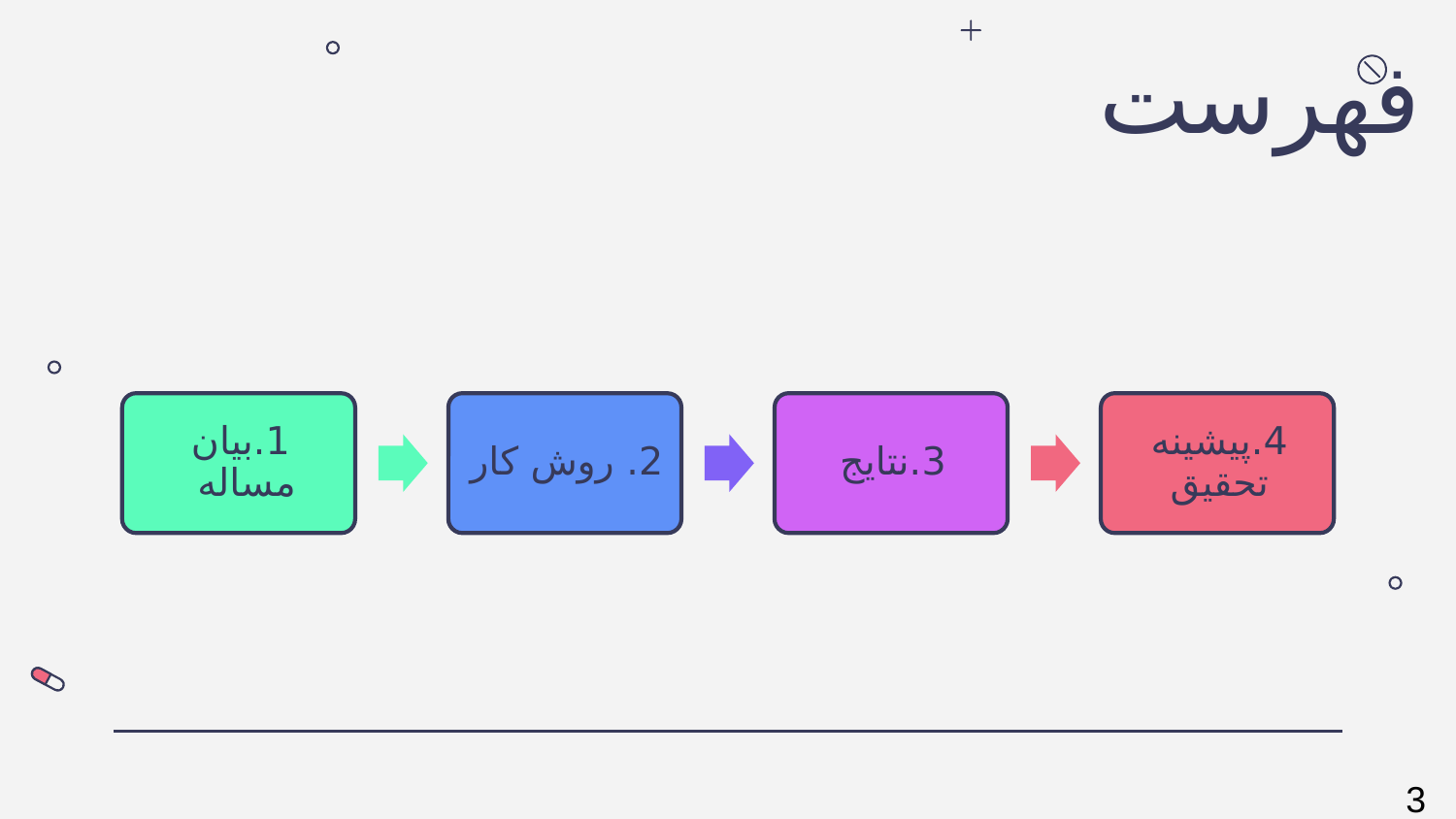

# فهرست
1.بیان مساله

2. روش کار

3.نتایج

4.پیشینه تحقیق
3